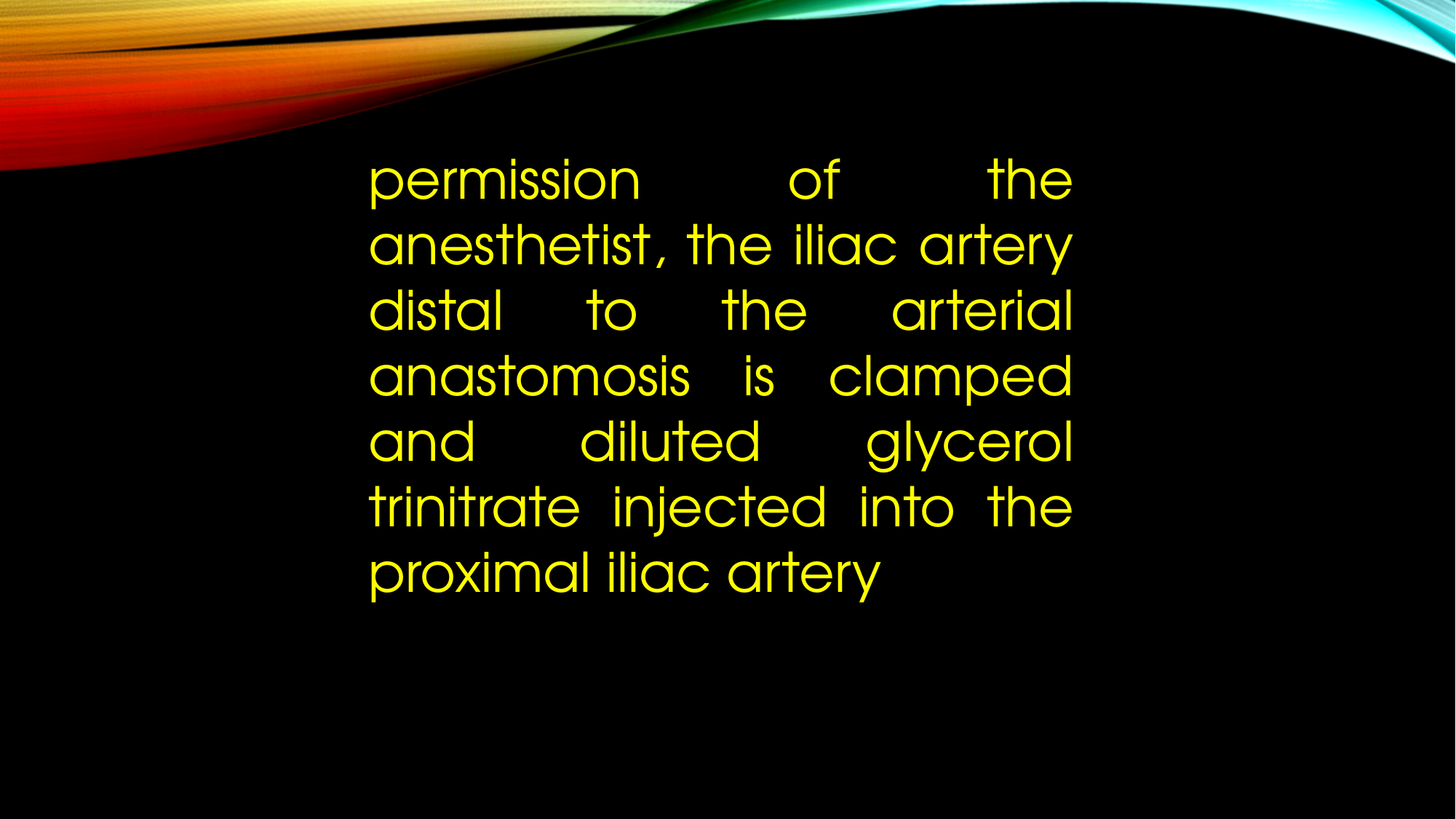

permission of the anesthetist, the iliac artery distal to the arterial anastomosis is clamped and diluted glycerol trinitrate injected into the proximal iliac artery